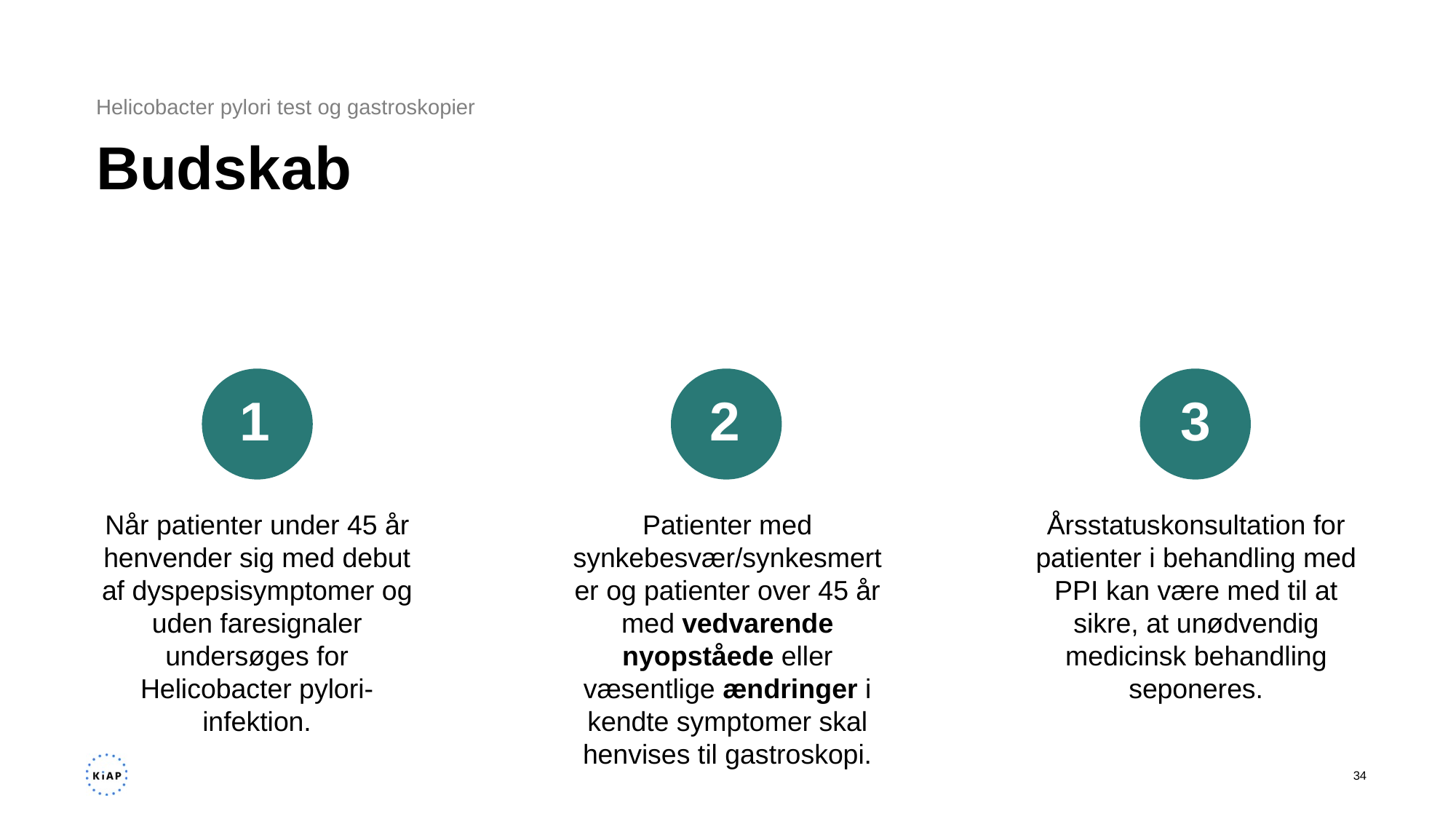

Helicobacter pylori test og gastroskopier
# Budskab

1
2
3
Når patienter under 45 år henvender sig med debut af dyspepsisymptomer og uden faresignaler undersøges for Helicobacter pylori-infektion.
Patienter med synkebesvær/synkesmerter og patienter over 45 år med vedvarende nyopståede eller væsentlige ændringer i kendte symptomer skal henvises til gastroskopi.
Årsstatuskonsultation for patienter i behandling med PPI kan være med til at sikre, at unødvendig medicinsk behandling seponeres.